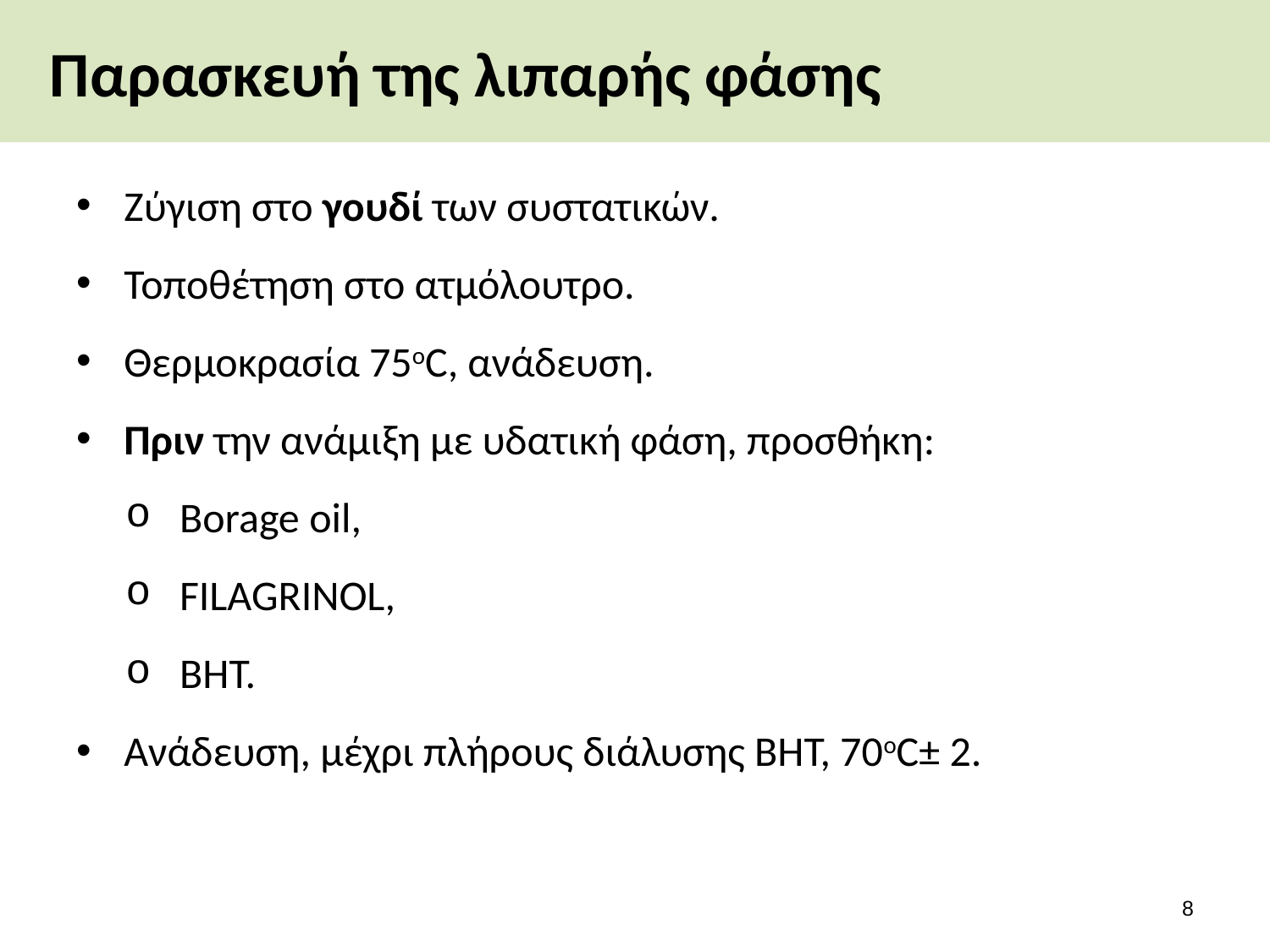

# Παρασκευή της λιπαρής φάσης
Ζύγιση στο γουδί των συστατικών.
Τοποθέτηση στο ατμόλουτρο.
Θερμοκρασία 75οC, ανάδευση.
Πριν την ανάμιξη με υδατική φάση, προσθήκη:
Borage oil,
FILAGRINOL,
ΒΗΤ.
Ανάδευση, μέχρι πλήρους διάλυσης ΒΗΤ, 70οC± 2.
8